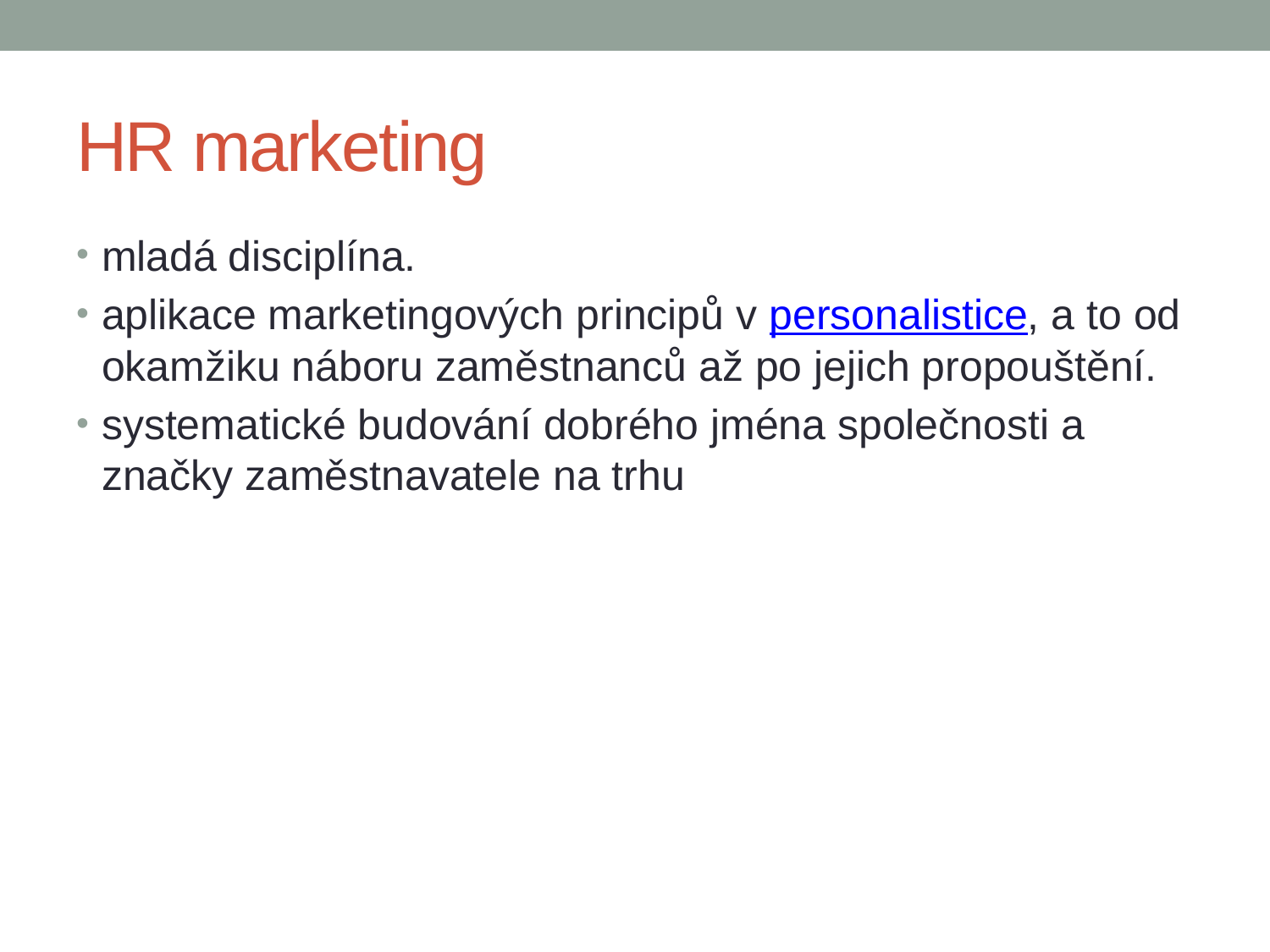

# HR marketing
mladá disciplína.
aplikace marketingových principů v personalistice, a to od okamžiku náboru zaměstnanců až po jejich propouštění.
systematické budování dobrého jména společnosti a značky zaměstnavatele na trhu